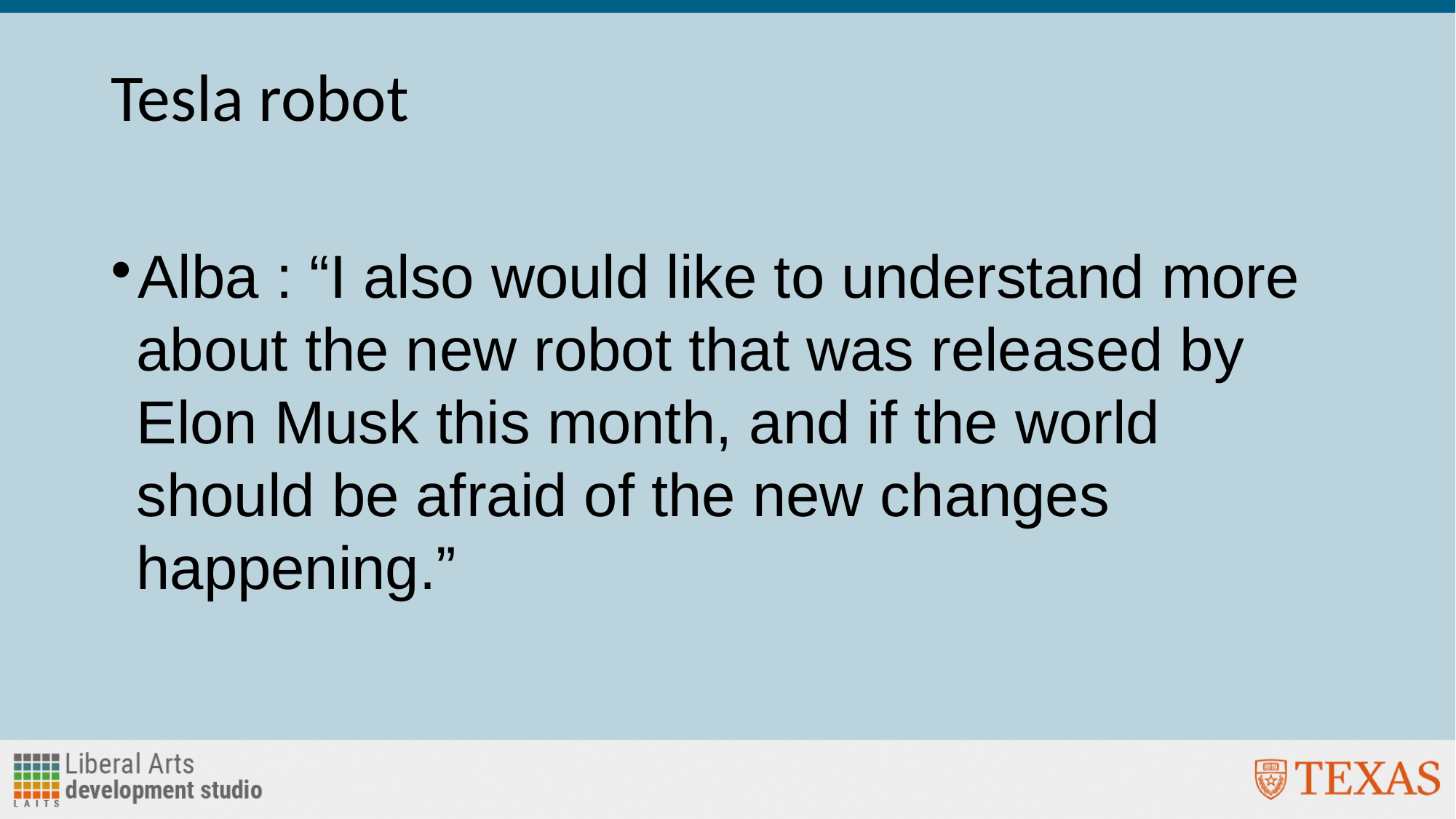

# Tesla robot
Alba : “I also would like to understand more about the new robot that was released by Elon Musk this month, and if the world should be afraid of the new changes happening.”